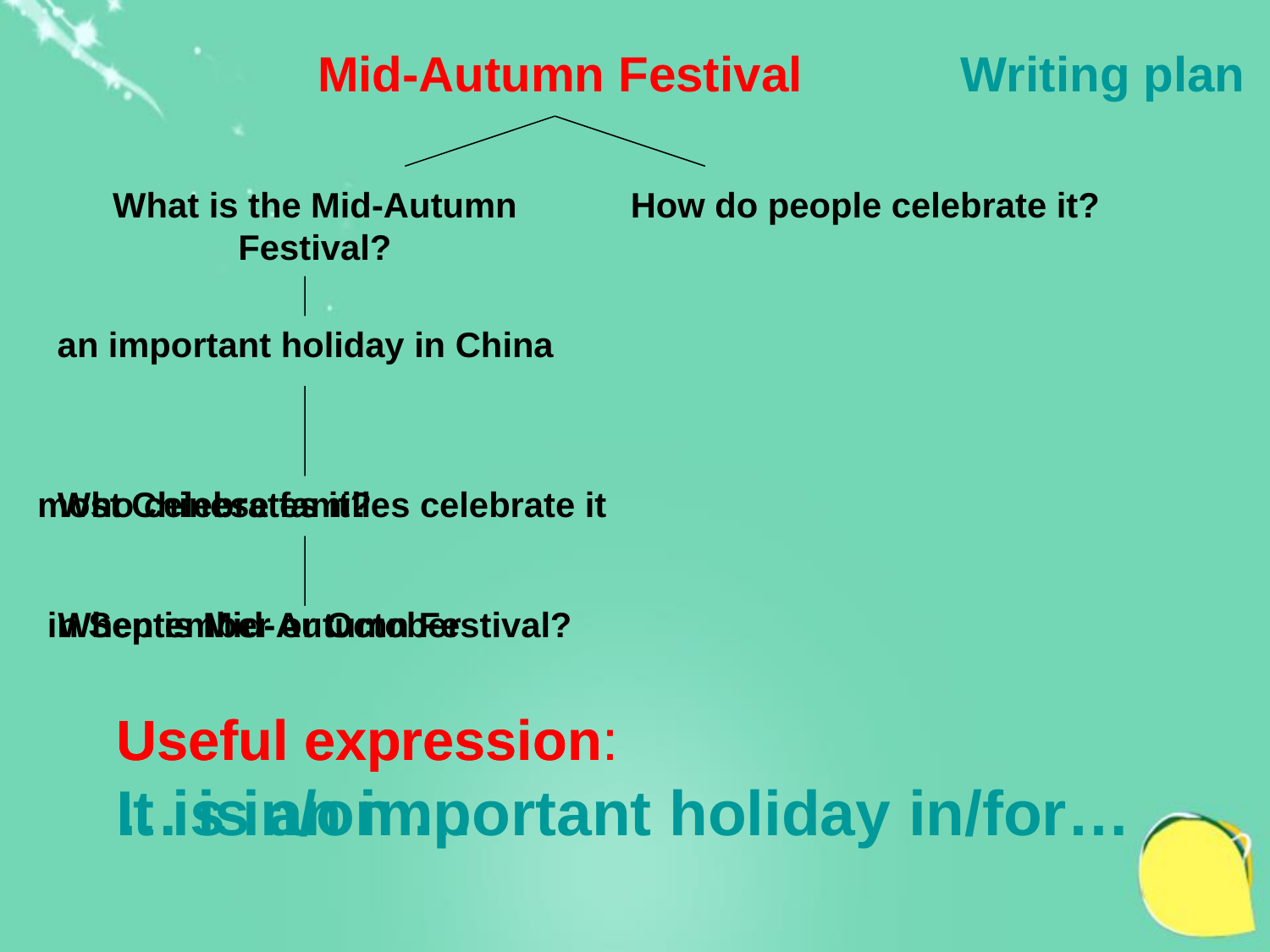

Mid-Autumn Festival
Writing plan

What is the Mid-Autumn Festival?
How do people celebrate it?

an important holiday in China

most Chinese families celebrate it
Who celebrates it?

in September or October
When is Mid-Autumn Festival?
Useful expression:
… is an important holiday in/for…
Useful expression:
It is in/on …